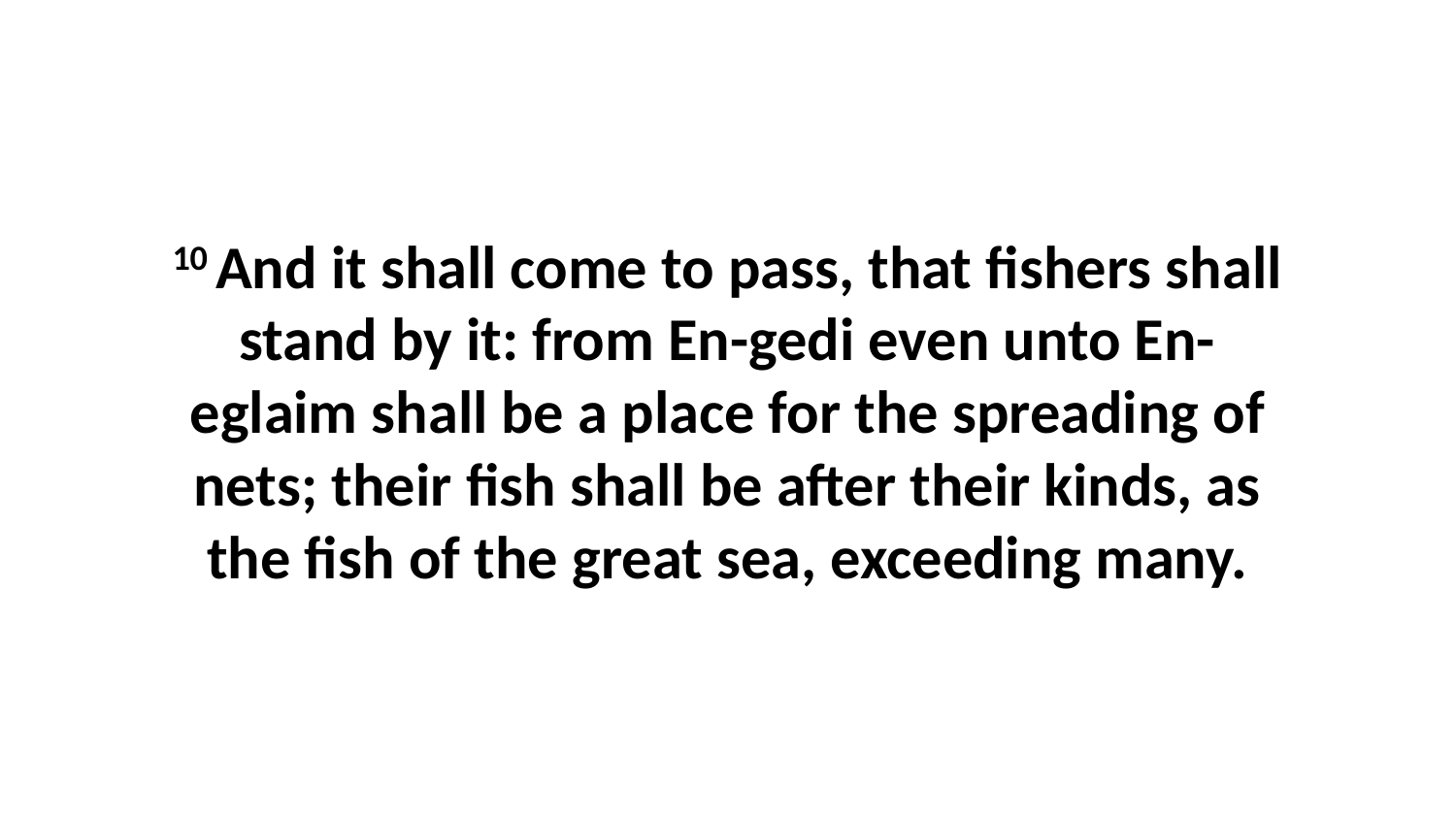

10 And it shall come to pass, that fishers shall stand by it: from En-gedi even unto En-eglaim shall be a place for the spreading of nets; their fish shall be after their kinds, as the fish of the great sea, exceeding many.